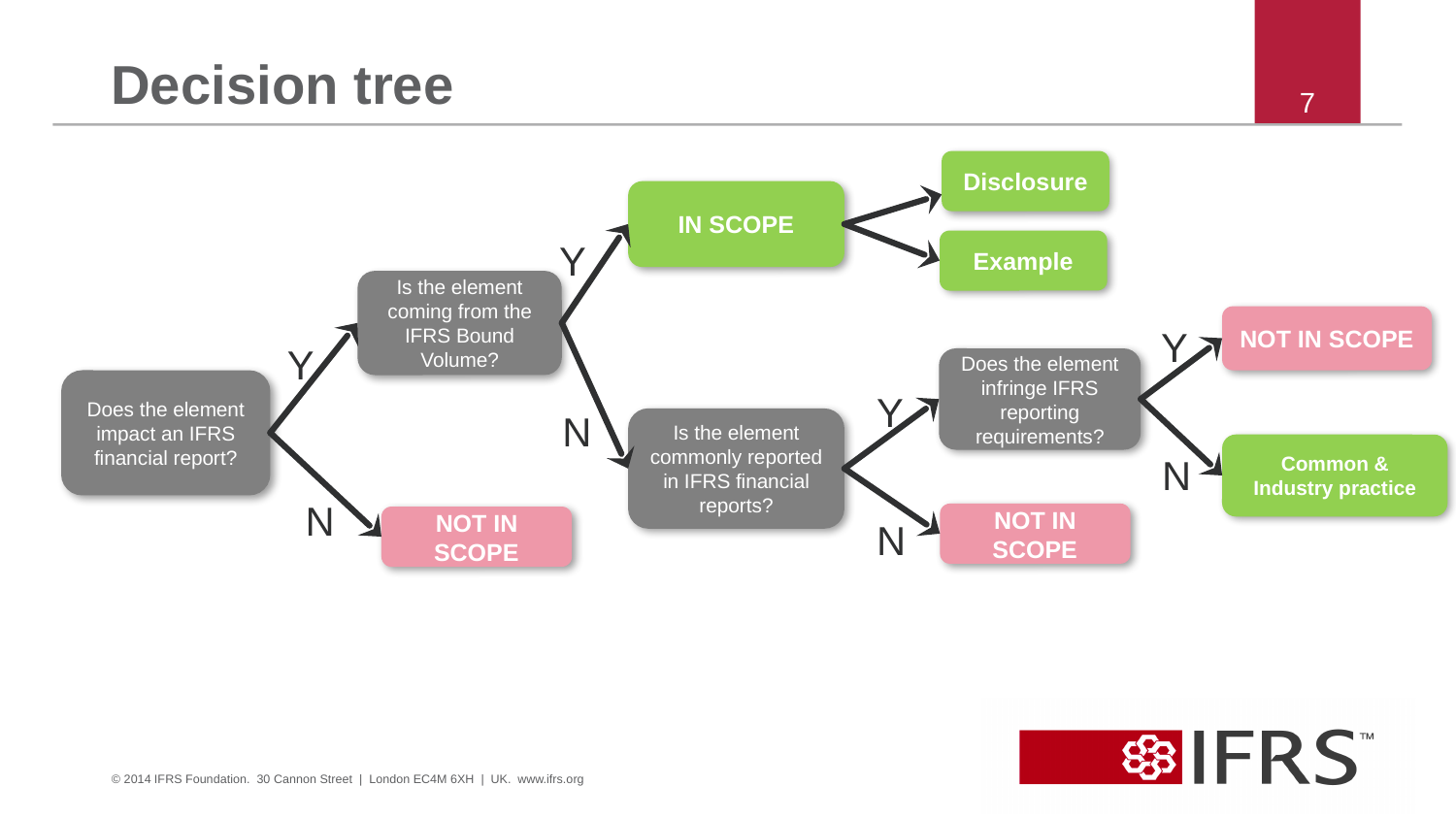

# Decision tree
7
Disclosure

IN SCOPE

Y
Example
Is the element coming from the IFRS Bound Volume?
NOT IN SCOPE
Y
Y
N
Does the element infringe IFRS reporting requirements?
Does the element impact an IFRS financial report?
Y
N
Is the element commonly reported in IFRS financial reports?
N
Common & Industry practice
N
NOT IN SCOPE
NOT IN SCOPE
© 2014 IFRS Foundation.  30 Cannon Street  |  London EC4M 6XH  |  UK.  www.ifrs.org